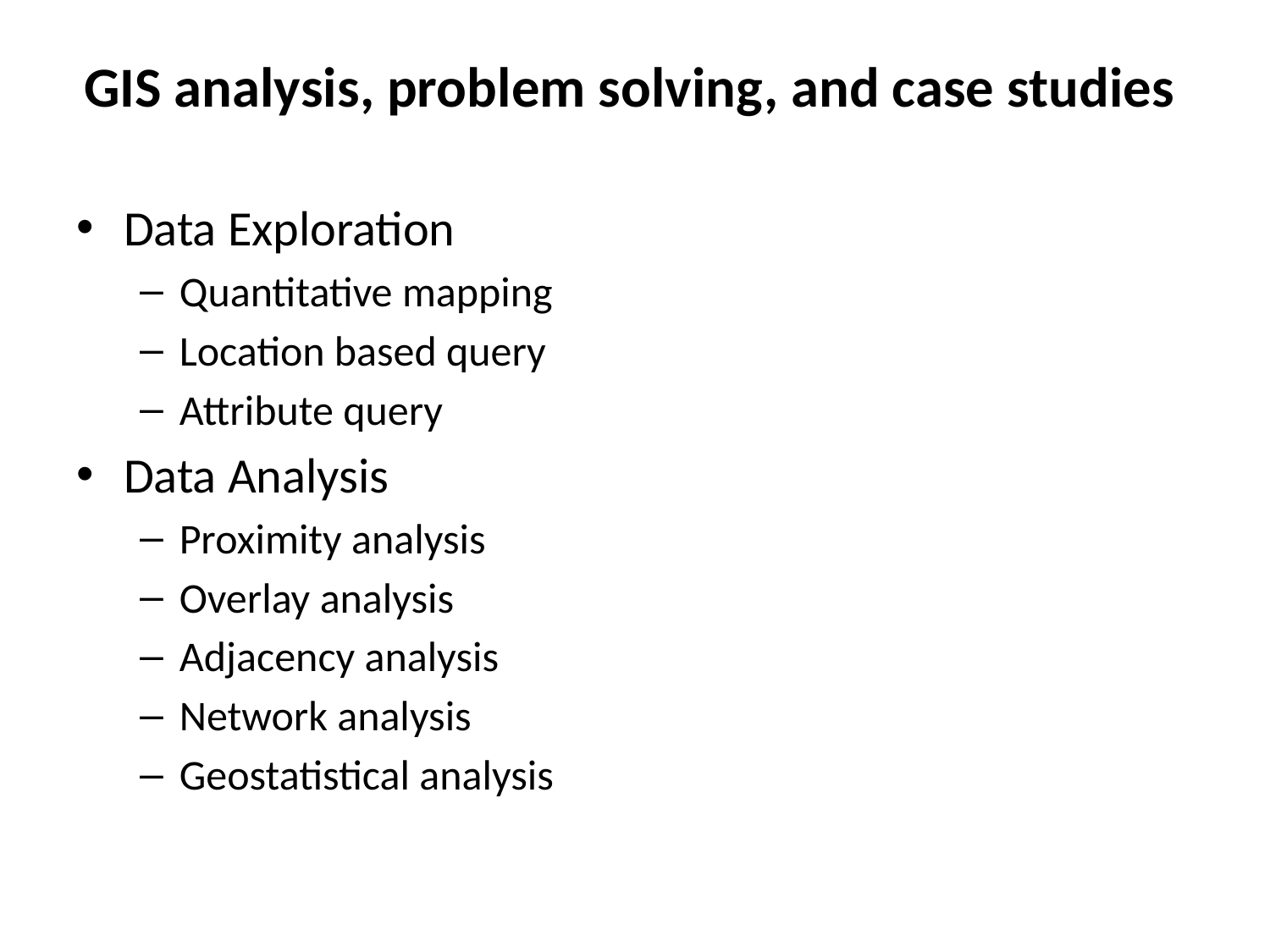

GIS analysis, problem solving, and case studies
Data Exploration
Quantitative mapping
Location based query
Attribute query
Data Analysis
Proximity analysis
Overlay analysis
Adjacency analysis
Network analysis
Geostatistical analysis